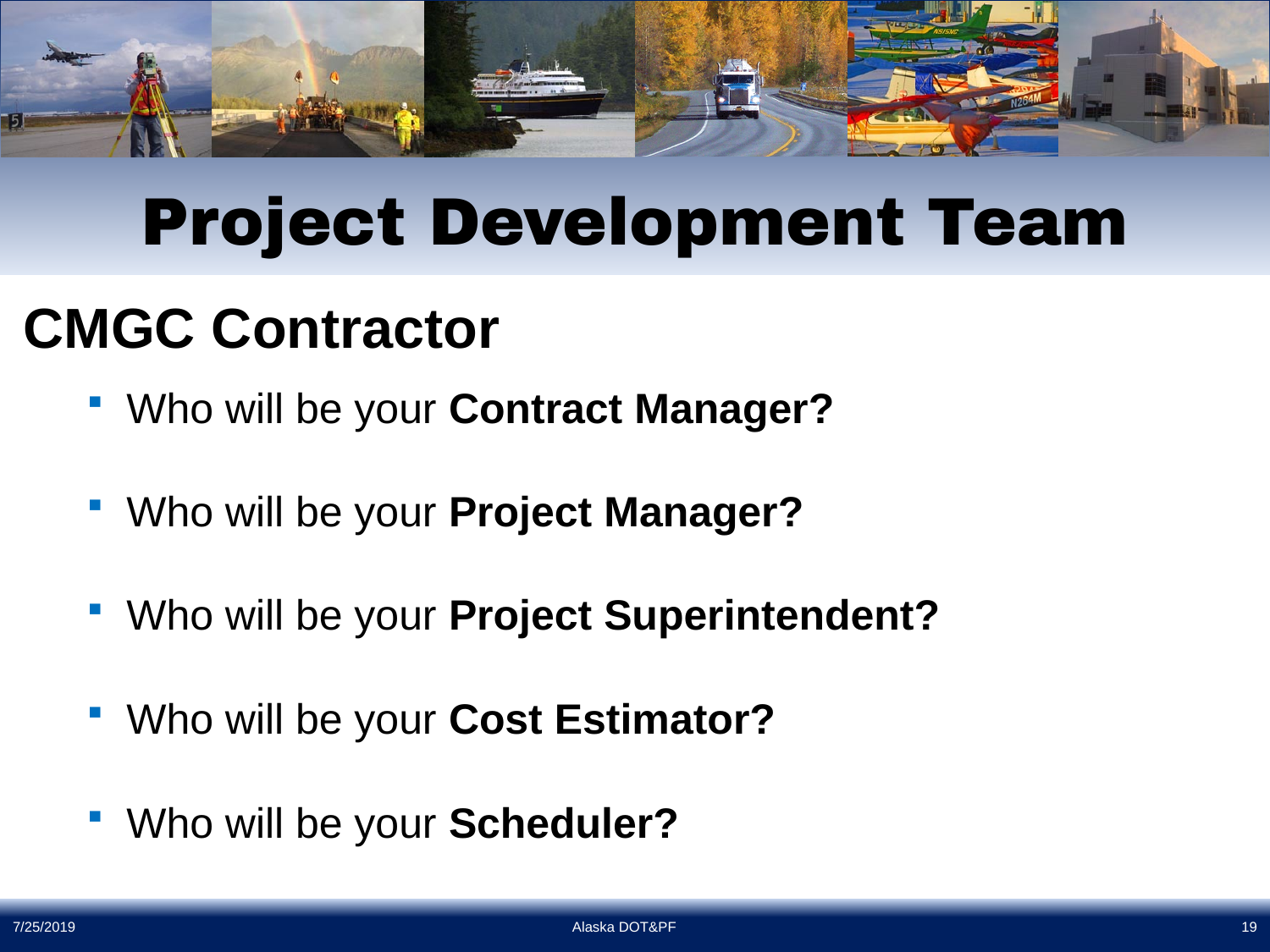

# Project Development Team
CMGC Contractor
Who will be your Contract Manager?
Who will be your Project Manager?
Who will be your Project Superintendent?
Who will be your Cost Estimator?
Who will be your Scheduler?
7/25/2019
Alaska DOT&PF
19